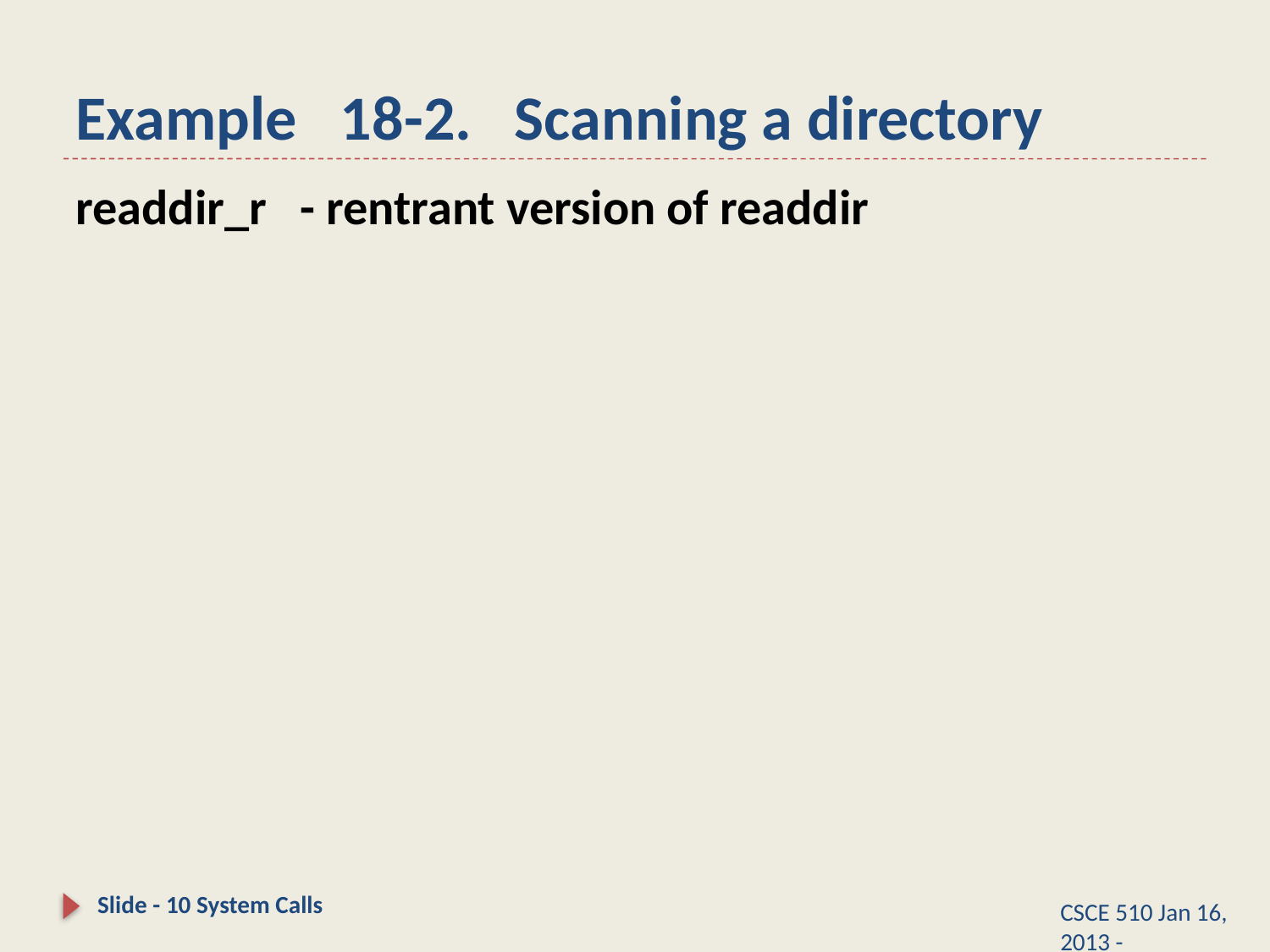

# Example   18-2.   Scanning a directory
readdir_r   - rentrant version of readdir
Slide - 10 System Calls
CSCE 510 Jan 16, 2013 -